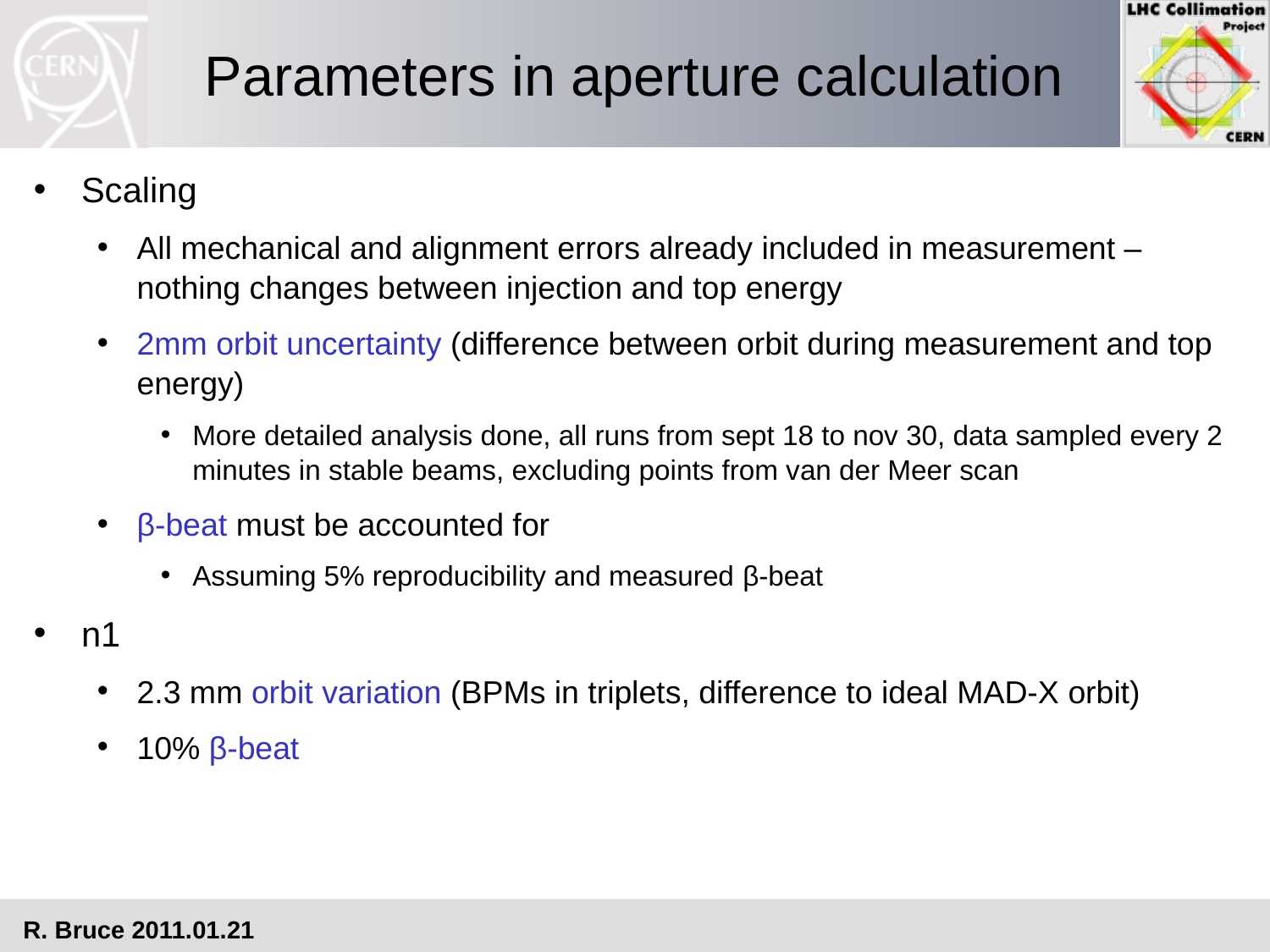

# Parameters in aperture calculation
Scaling
All mechanical and alignment errors already included in measurement – nothing changes between injection and top energy
2mm orbit uncertainty (difference between orbit during measurement and top energy)
More detailed analysis done, all runs from sept 18 to nov 30, data sampled every 2 minutes in stable beams, excluding points from van der Meer scan
β-beat must be accounted for
Assuming 5% reproducibility and measured β-beat
n1
2.3 mm orbit variation (BPMs in triplets, difference to ideal MAD-X orbit)
10% β-beat
R. Bruce 2011.01.21